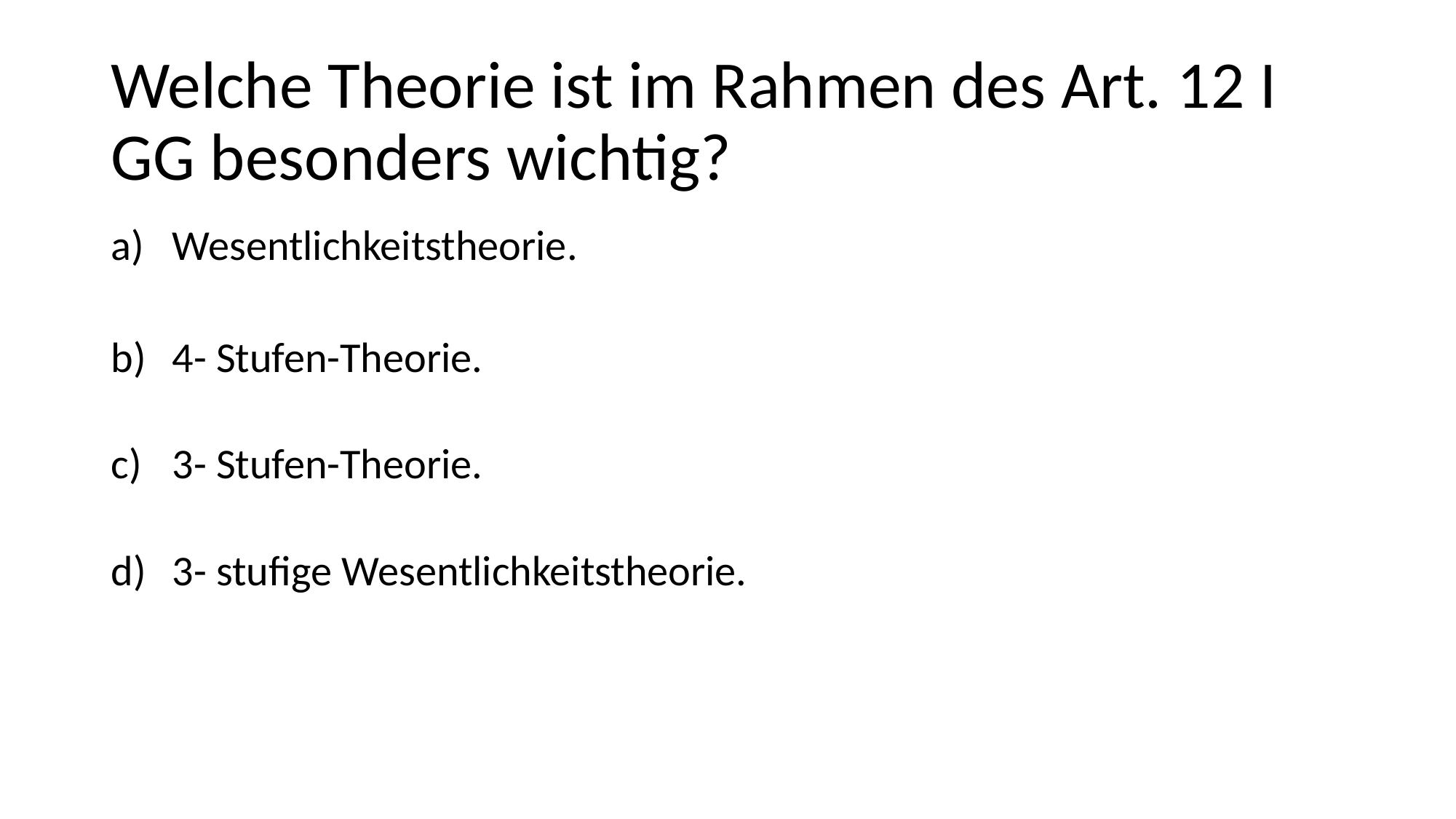

# Welche Theorie ist im Rahmen des Art. 12 I GG besonders wichtig?
Wesentlichkeitstheorie.
4- Stufen-Theorie.
3- Stufen-Theorie.
3- stufige Wesentlichkeitstheorie.